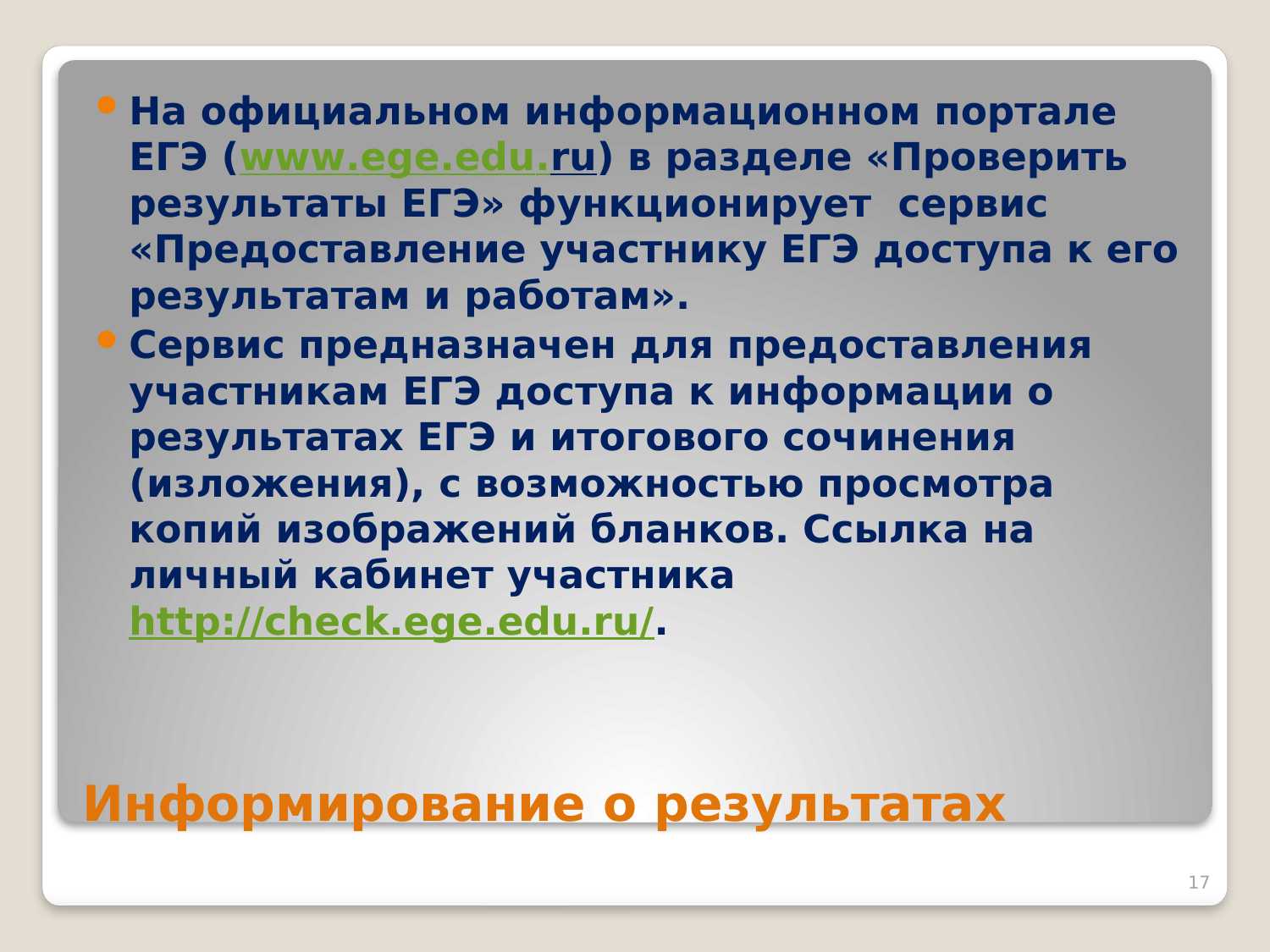

На официальном информационном портале ЕГЭ (www.ege.edu.ru) в разделе «Проверить результаты ЕГЭ» функционирует  сервис «Предоставление участнику ЕГЭ доступа к его результатам и работам».
Сервис предназначен для предоставления участникам ЕГЭ доступа к информации о результатах ЕГЭ и итогового сочинения (изложения), с возможностью просмотра копий изображений бланков. Ссылка на личный кабинет участника http://check.ege.edu.ru/.
# Информирование о результатах
17